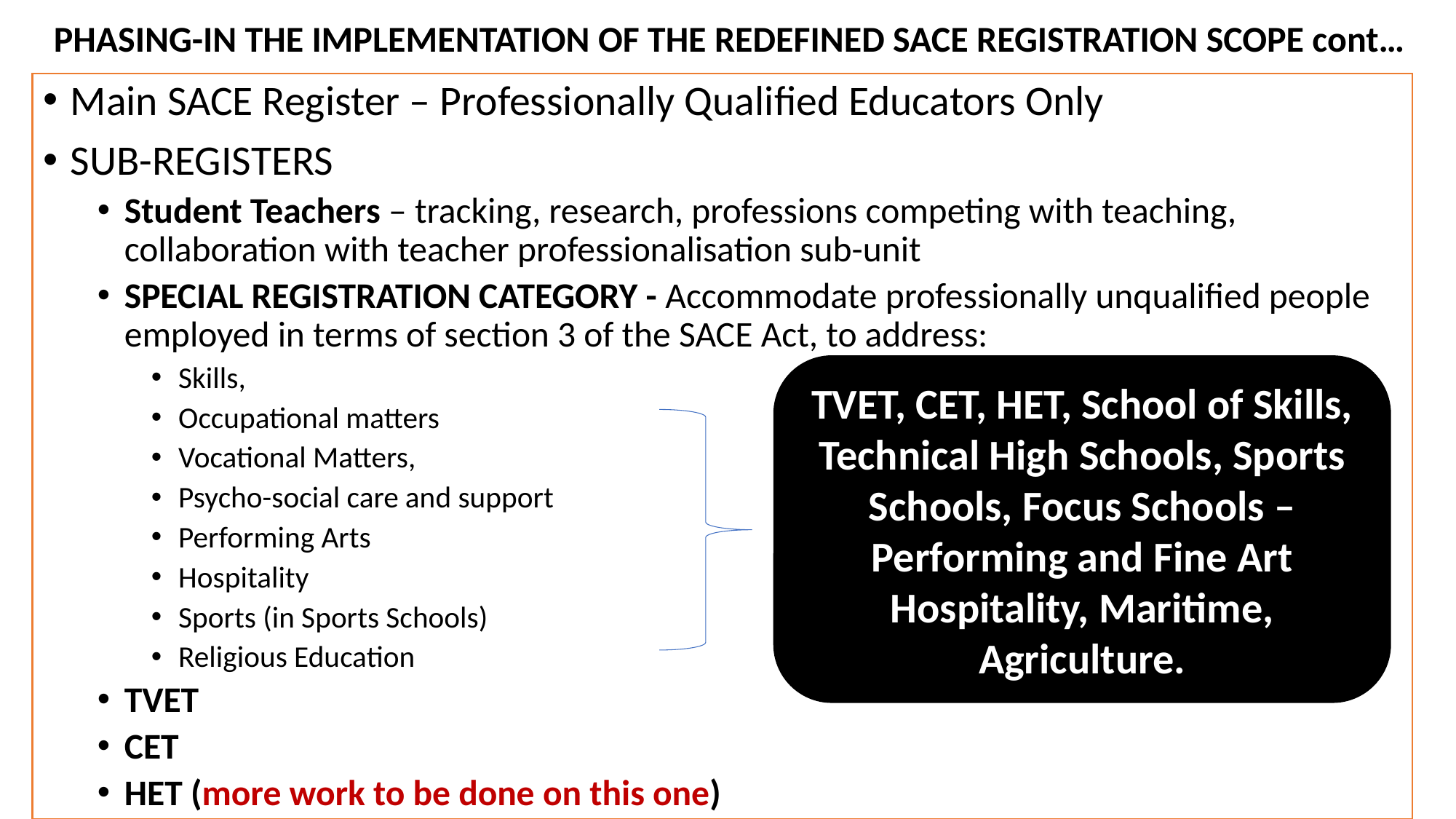

# PHASING-IN THE IMPLEMENTATION OF THE REDEFINED SACE REGISTRATION SCOPE cont…
Main SACE Register – Professionally Qualified Educators Only
SUB-REGISTERS
Student Teachers – tracking, research, professions competing with teaching, collaboration with teacher professionalisation sub-unit
SPECIAL REGISTRATION CATEGORY - Accommodate professionally unqualified people employed in terms of section 3 of the SACE Act, to address:
Skills,
Occupational matters
Vocational Matters,
Psycho-social care and support
Performing Arts
Hospitality
Sports (in Sports Schools)
Religious Education
TVET
CET
HET (more work to be done on this one)

TVET, CET, HET, School of Skills, Technical High Schools, Sports Schools, Focus Schools – Performing and Fine Art Hospitality, Maritime, Agriculture.